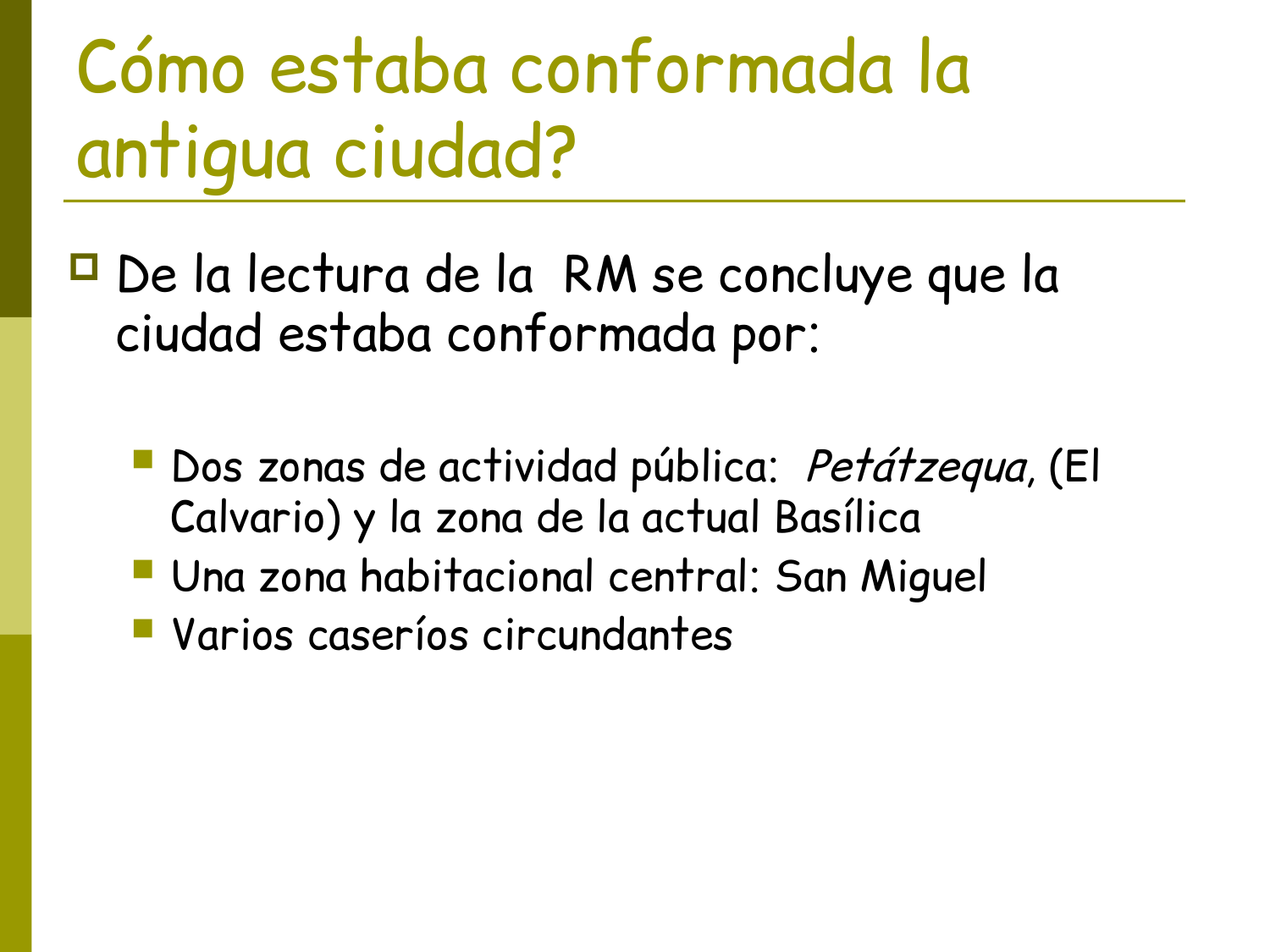

# Cómo estaba conformada la antigua ciudad?
De la lectura de la  RM se concluye que la ciudad estaba conformada por:

Dos zonas de actividad pública:  Petátzequa, (El Calvario) y la zona de la actual Basílica
Una zona habitacional central: San Miguel
Varios caseríos circundantes